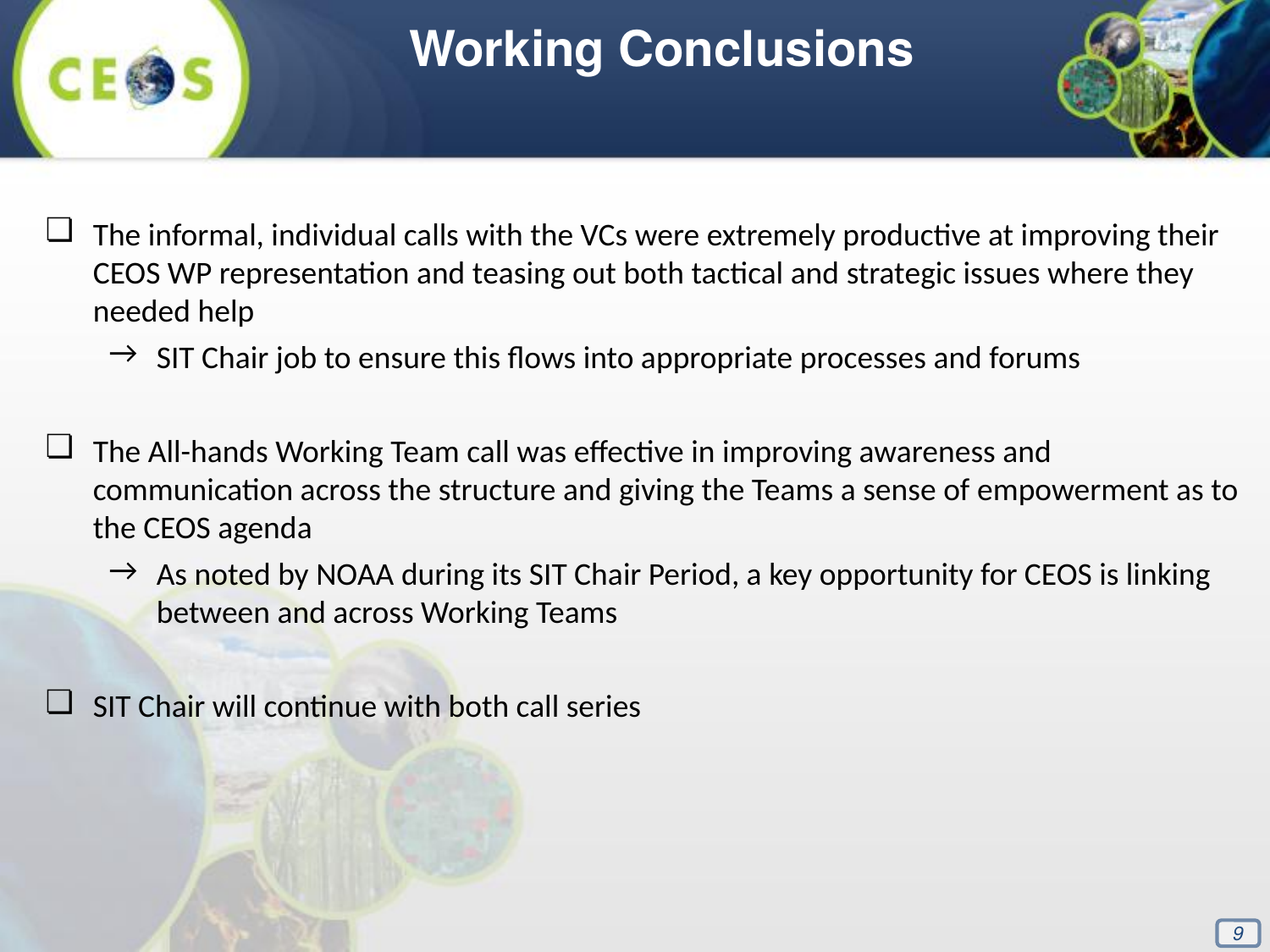

Working Conclusions
The informal, individual calls with the VCs were extremely productive at improving their CEOS WP representation and teasing out both tactical and strategic issues where they needed help
SIT Chair job to ensure this flows into appropriate processes and forums

The All-hands Working Team call was effective in improving awareness and communication across the structure and giving the Teams a sense of empowerment as to the CEOS agenda
As noted by NOAA during its SIT Chair Period, a key opportunity for CEOS is linking between and across Working Teams

SIT Chair will continue with both call series

9